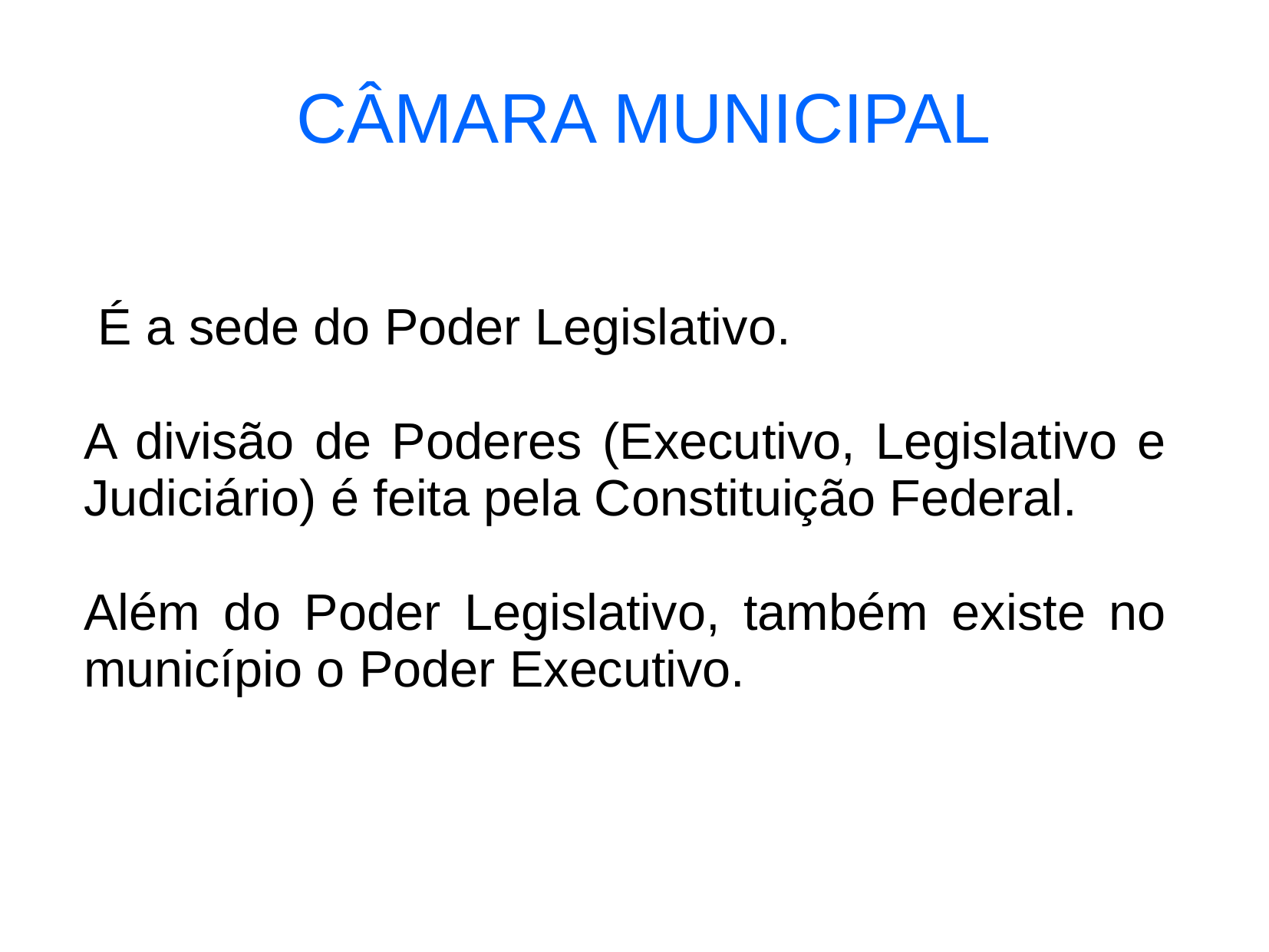

CÂMARA MUNICIPAL
 É a sede do Poder Legislativo.

A divisão de Poderes (Executivo, Legislativo e Judiciário) é feita pela Constituição Federal.

Além do Poder Legislativo, também existe no município o Poder Executivo.